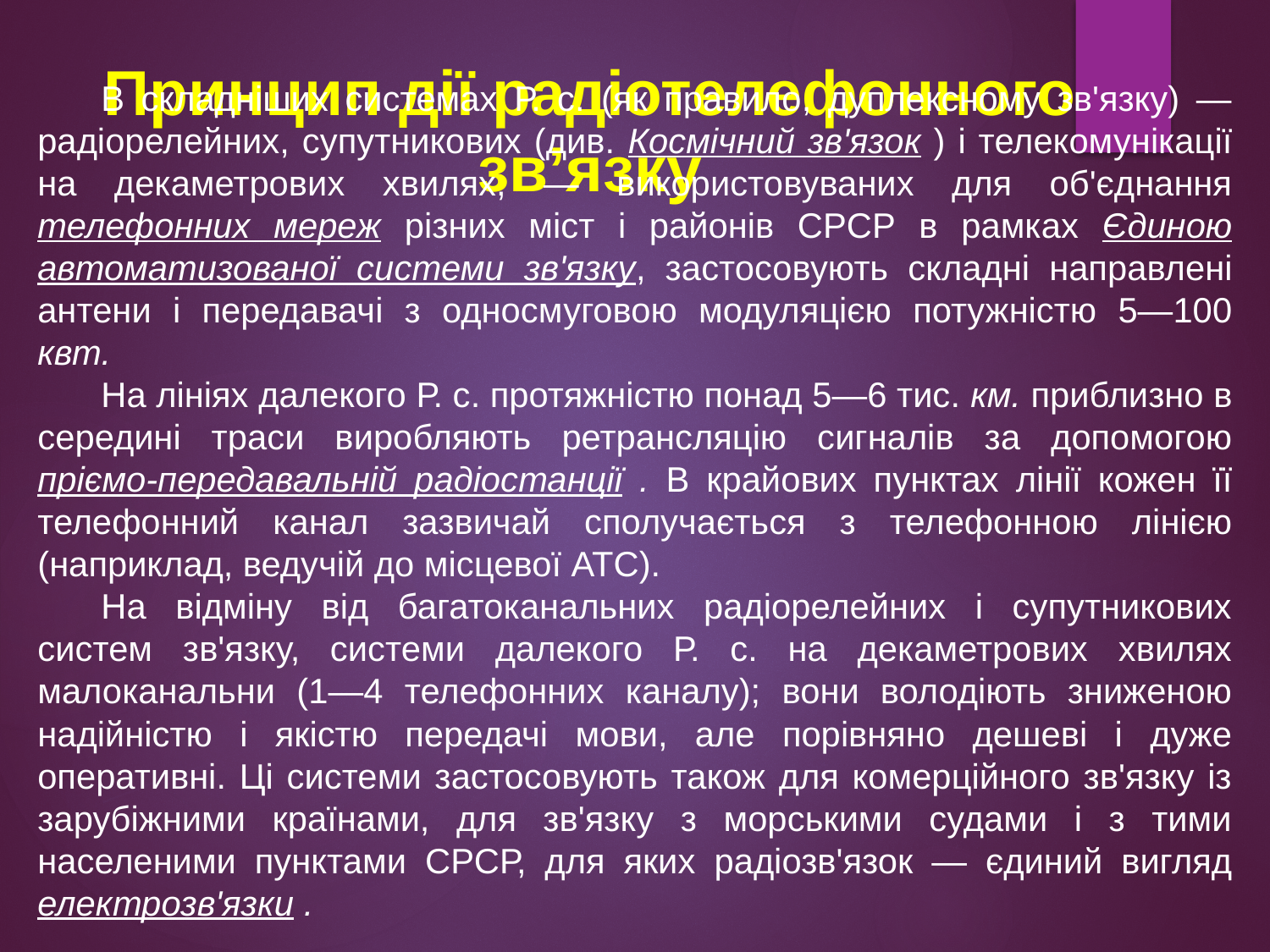

Принцип дії радіотелефонного зв’язку
В складніших системах Р. с. (як правило, дуплексному зв'язку) — радіорелейних, супутникових (див. Космічний зв'язок ) і телекомунікації на декаметрових хвилях, — використовуваних для об'єднання телефонних мереж різних міст і районів СРСР в рамках Єдиною автоматизованої системи зв'язку, застосовують складні направлені антени і передавачі з односмуговою модуляцією потужністю 5—100 квт.
На лініях далекого Р. с. протяжністю понад 5—6 тис. км. приблизно в середині траси виробляють ретрансляцію сигналів за допомогою пріємо-передавальній радіостанції . В крайових пунктах лінії кожен її телефонний канал зазвичай сполучається з телефонною лінією (наприклад, ведучій до місцевої АТС).
На відміну від багатоканальних радіорелейних і супутникових систем зв'язку, системи далекого Р. с. на декаметрових хвилях малоканальни (1—4 телефонних каналу); вони володіють зниженою надійністю і якістю передачі мови, але порівняно дешеві і дуже оперативні. Ці системи застосовують також для комерційного зв'язку із зарубіжними країнами, для зв'язку з морськими судами і з тими населеними пунктами СРСР, для яких радіозв'язок — єдиний вигляд електрозв'язки .